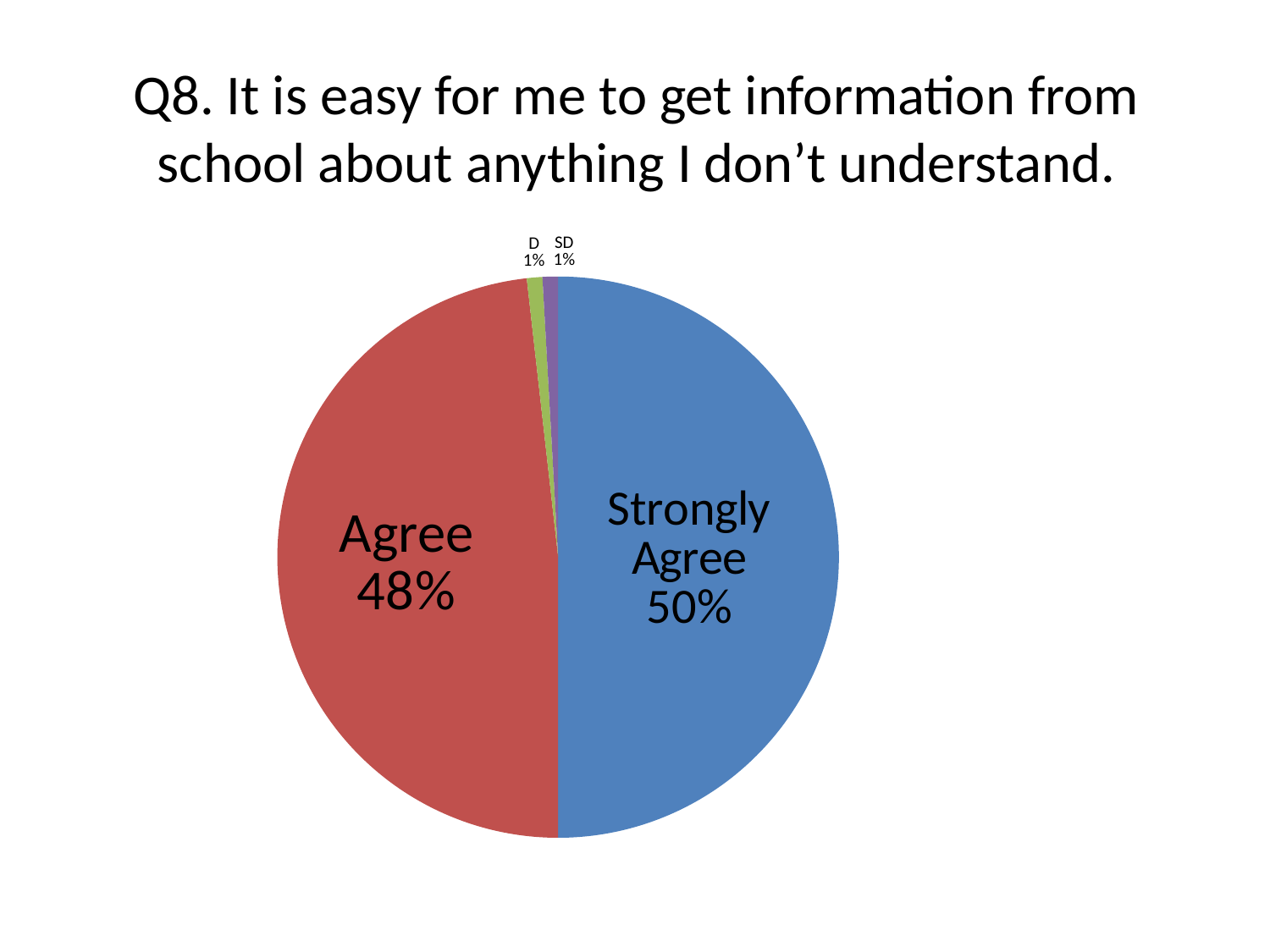

# Q8. It is easy for me to get information from school about anything I don’t understand.

### Chart

| Category | It is easy for me to get information from school about anything I don't understand |
|---|---|
| SA | 56.0 |
| A | 54.0 |
| D | 1.0 |
| SD | 1.0 |